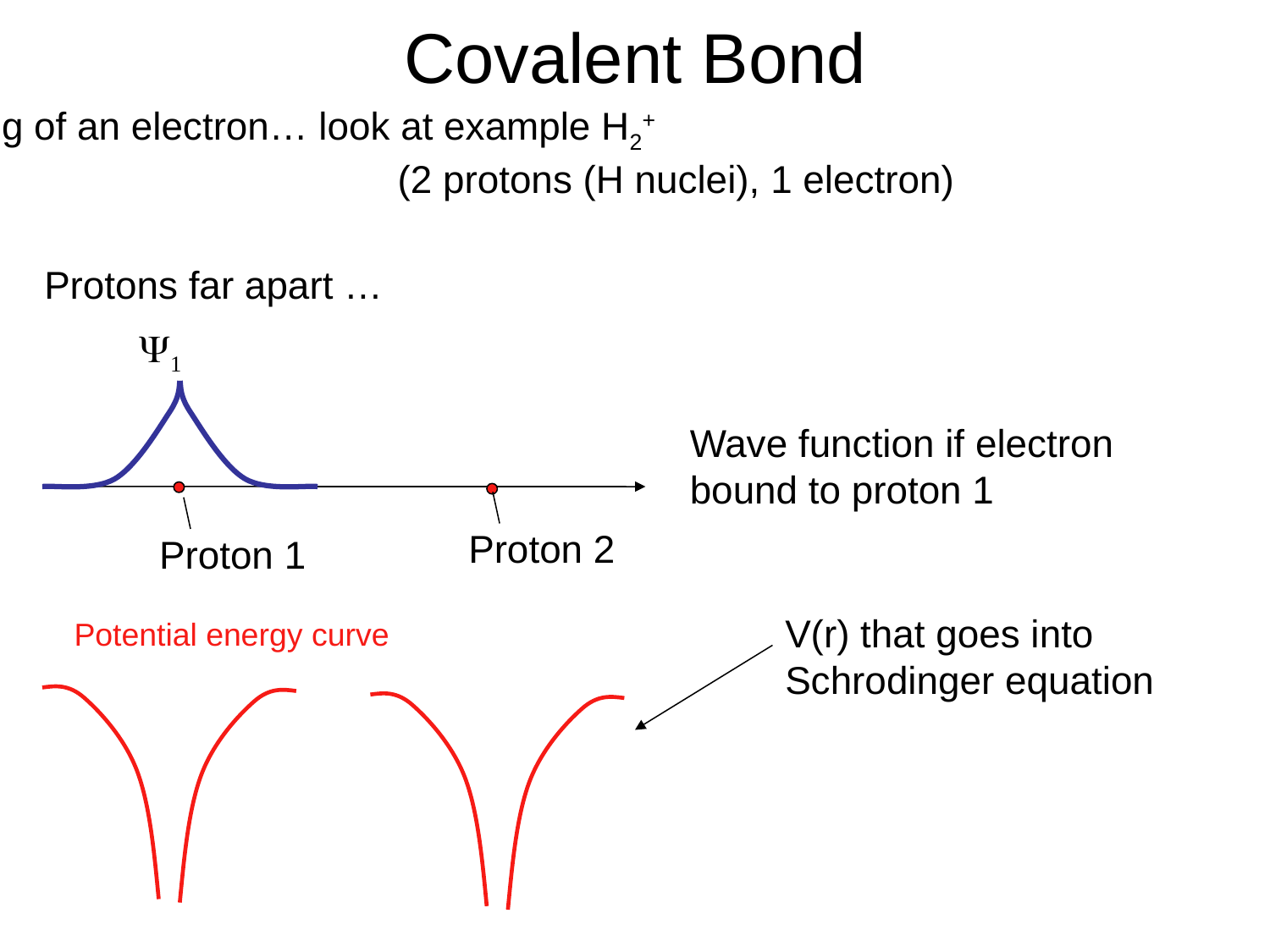

# Covalent Bond
Sharing of an electron… look at example H2+
				(2 protons (H nuclei), 1 electron)
Protons far apart …
Ψ1

Wave function if electron bound to proton 1

Proton 2
Proton 1
V(r) that goes into Schrodinger equation
Potential energy curve